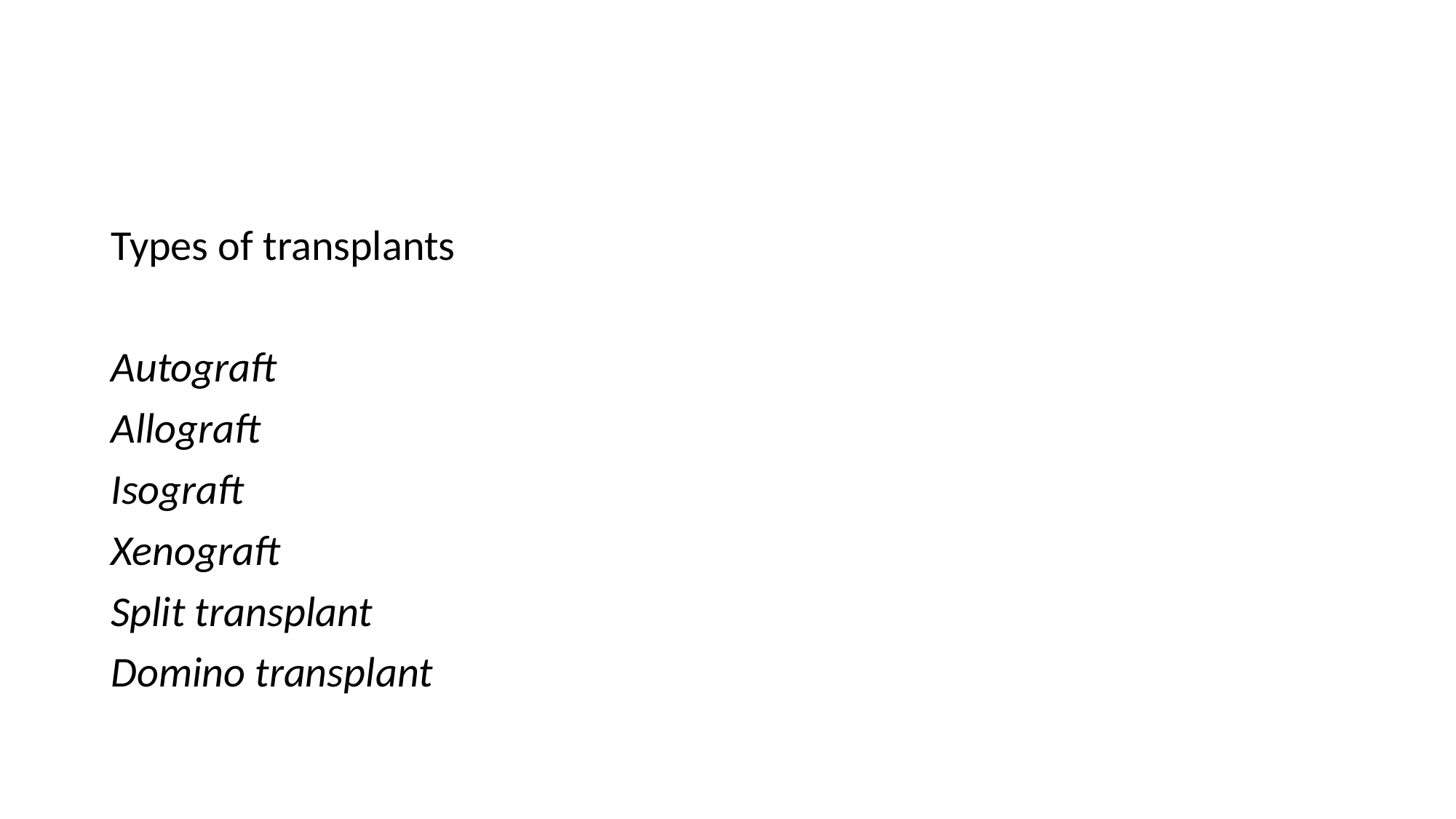

#
Types of transplants

Autograft
Allograft
Isograft
Xenograft
Split transplant
Domino transplant